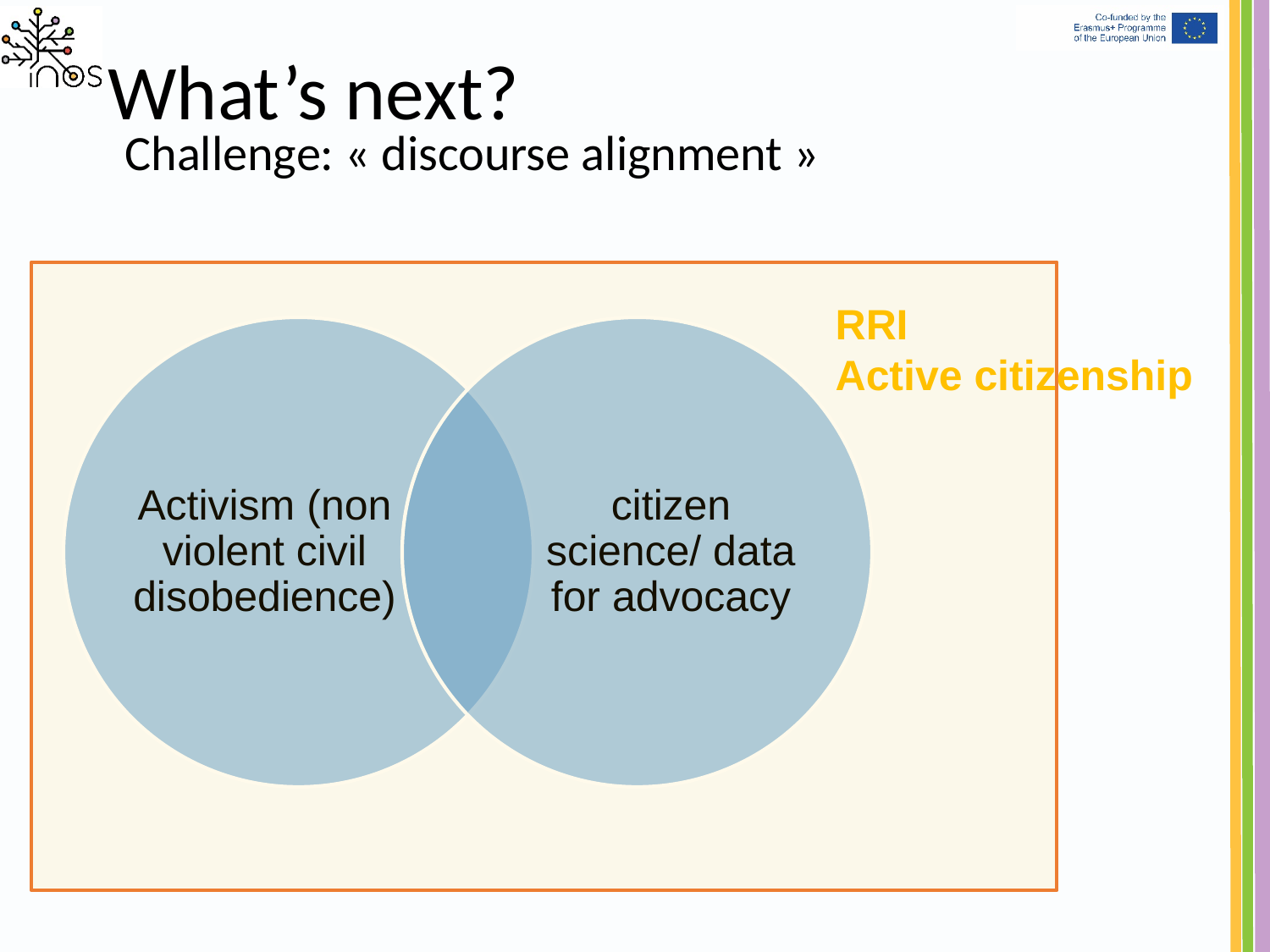

What’s next?
Challenge: « discourse alignment »

RRI
Active citizenship

Activism (non violent civil disobedience)
citizen science/ data for advocacy